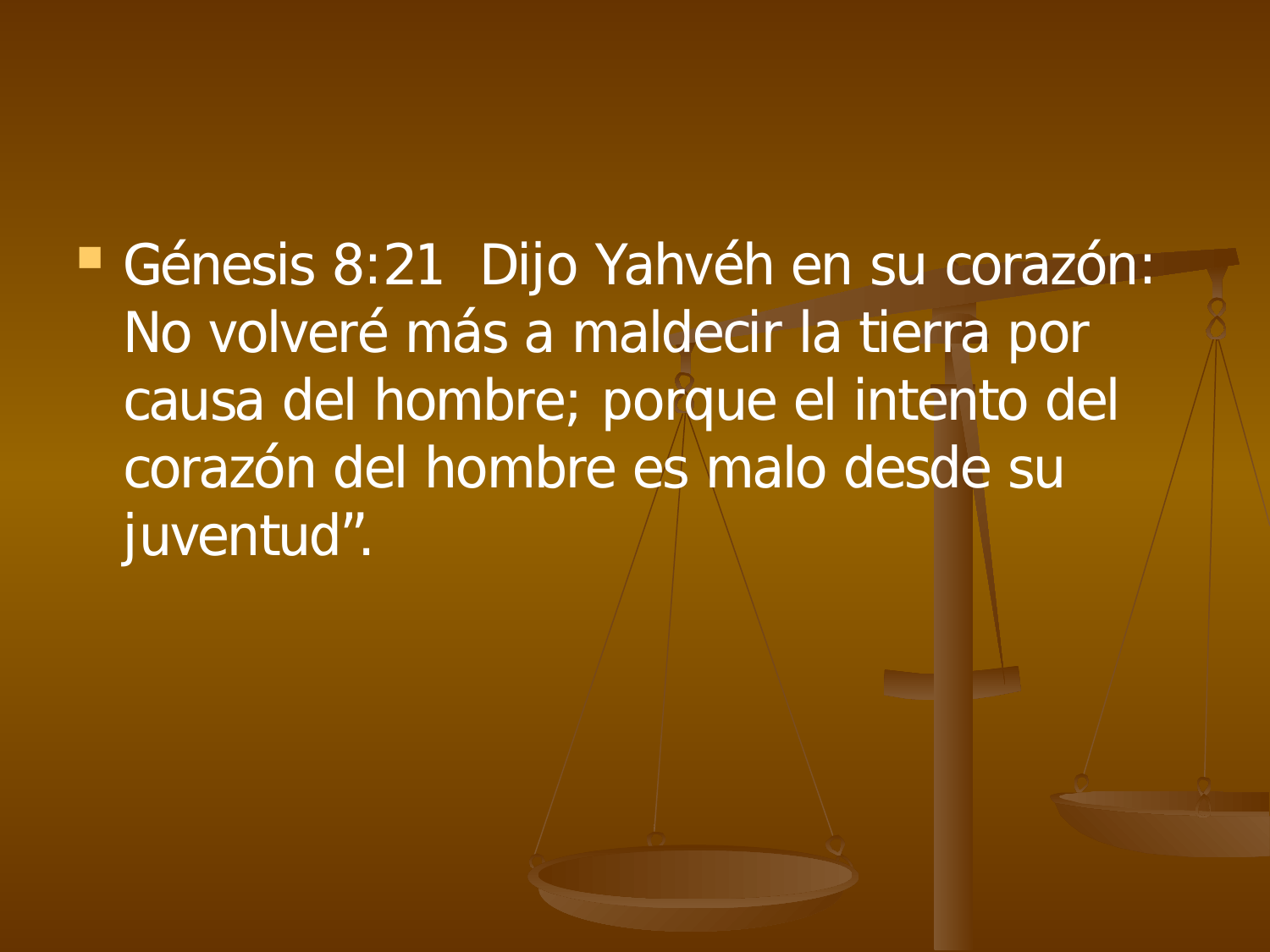

#
Génesis 8:21  Dijo Yahvéh en su corazón: No volveré más a maldecir la tierra por causa del hombre; porque el intento del corazón del hombre es malo desde su juventud”.